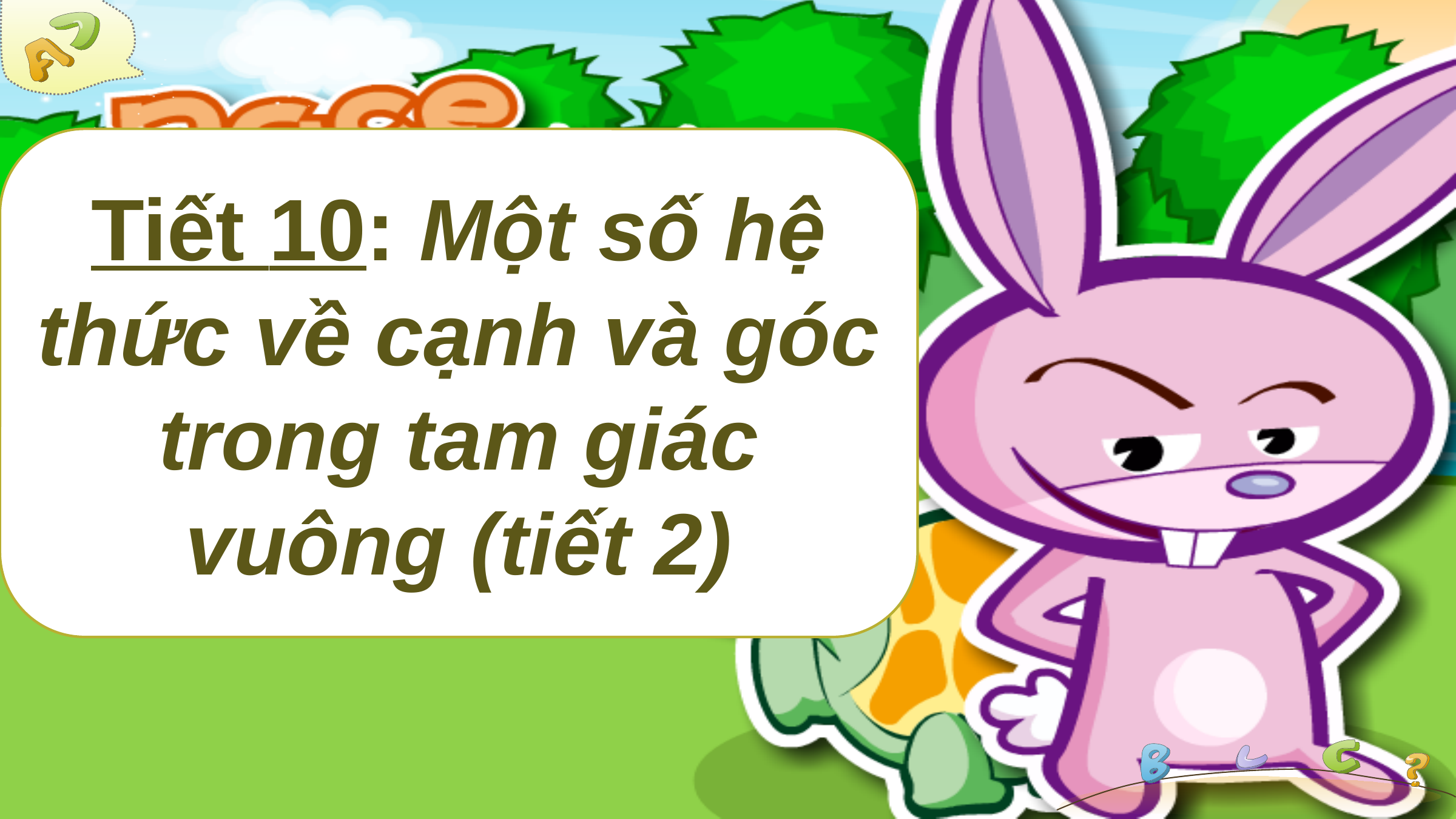

Tiết 10: Một số hệ thức về cạnh và góc trong tam giác vuông (tiết 2)